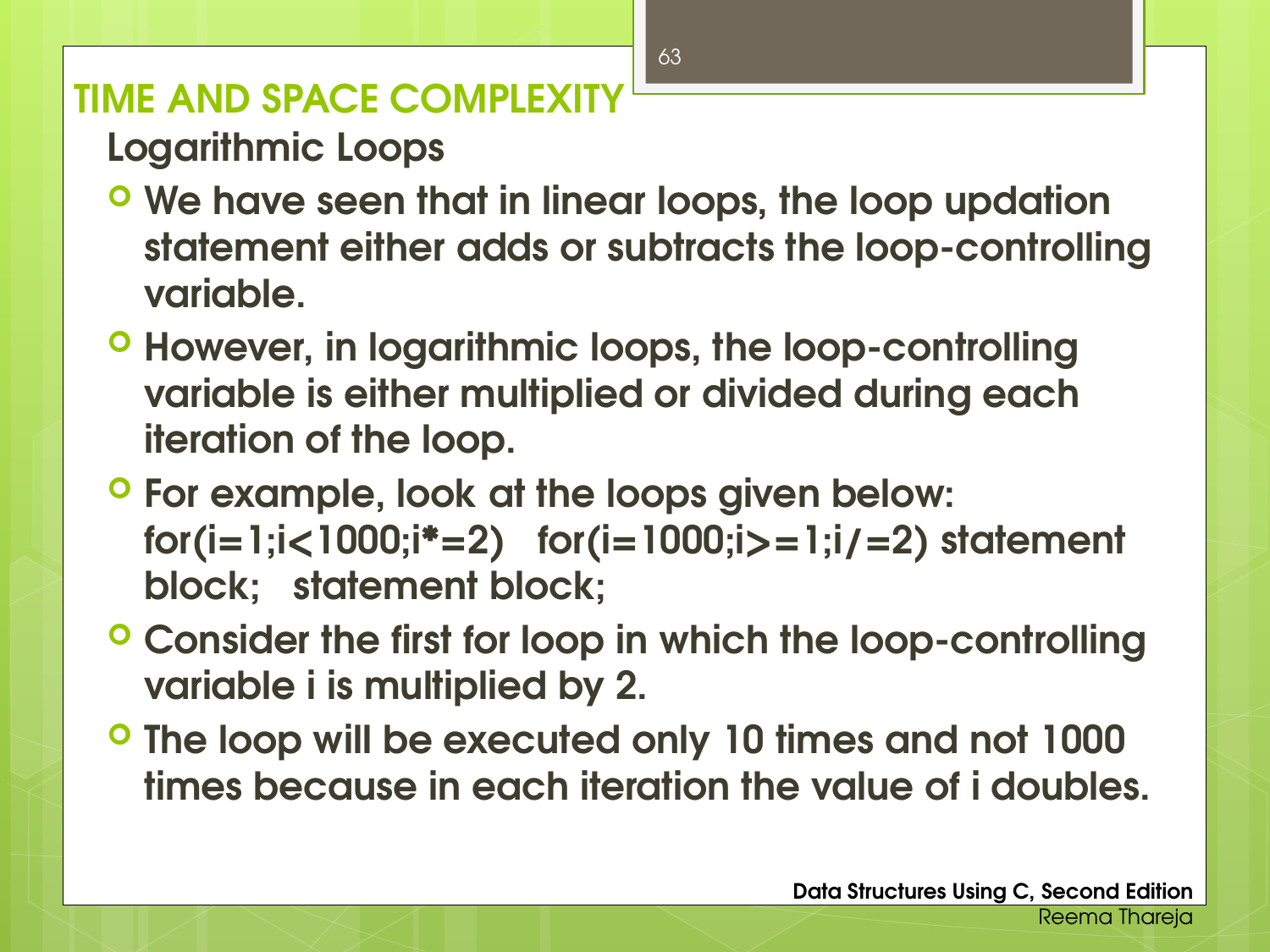

63
# TIME AND SPACE COMPLEXITY
Logarithmic Loops
We have seen that in linear loops, the loop updation statement either adds or subtracts the loop-controlling variable.
However, in logarithmic loops, the loop-controlling variable is either multiplied or divided during each iteration of the loop.
For example, look at the loops given below: for(i=1;i<1000;i*=2)   for(i=1000;i>=1;i/=2) statement block;   statement block;
Consider the first for loop in which the loop-controlling variable i is multiplied by 2.
The loop will be executed only 10 times and not 1000 times because in each iteration the value of i doubles.
Data Structures Using C, Second Edition
Reema Thareja